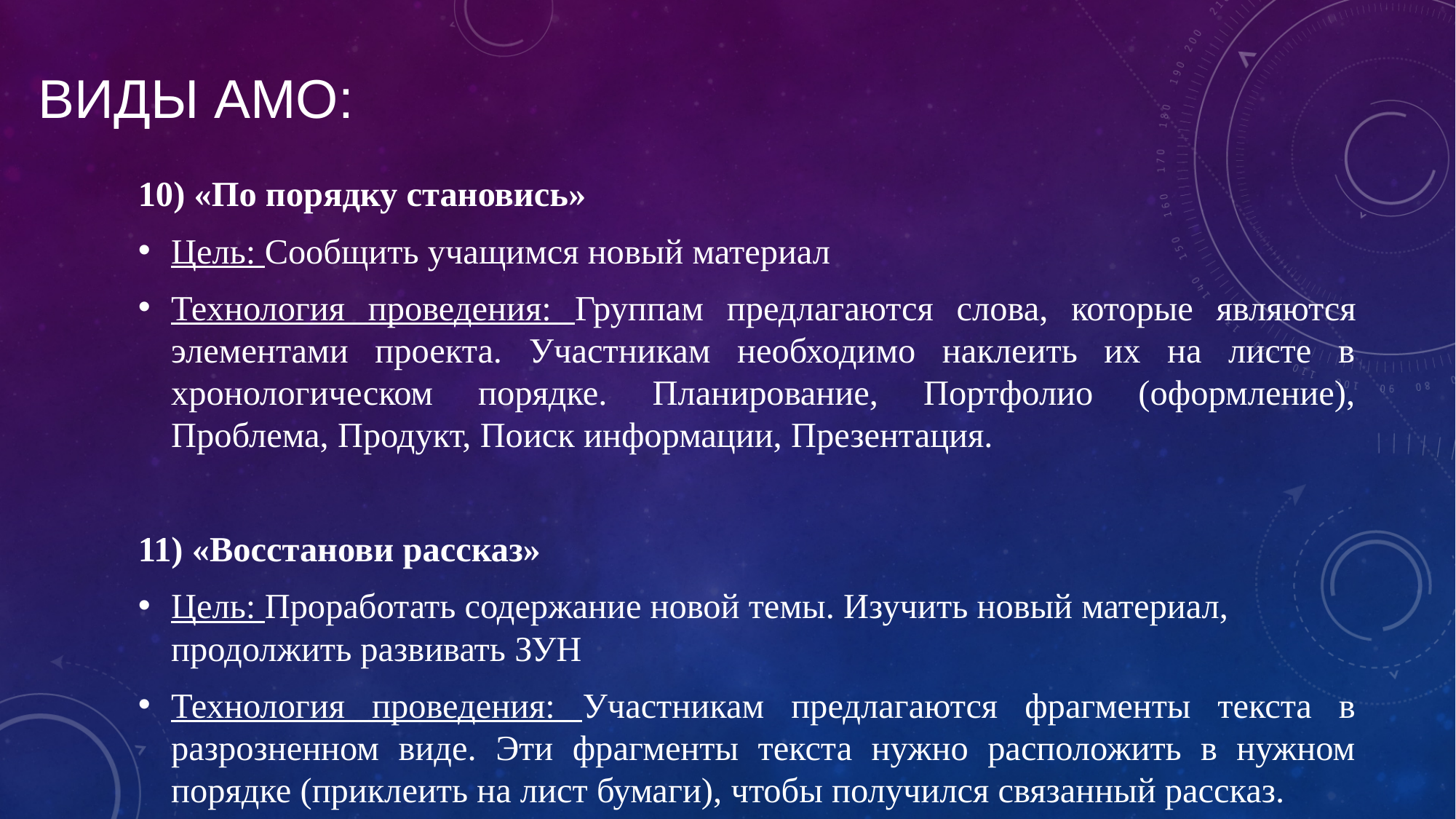

# Виды АМО:
10) «По порядку становись»
Цель: Сообщить учащимся новый материал
Технология проведения: Группам предлагаются слова, которые являются элементами проекта. Участникам необходимо наклеить их на листе в хронологическом порядке. Планирование, Портфолио (оформление), Проблема, Продукт, Поиск информации, Презентация.

11) «Восстанови рассказ»
Цель: Проработать содержание новой темы. Изучить новый материал, продолжить развивать ЗУН
Технология проведения: Участникам предлагаются фрагменты текста в разрозненном виде. Эти фрагменты текста нужно расположить в нужном порядке (приклеить на лист бумаги), чтобы получился связанный рассказ.